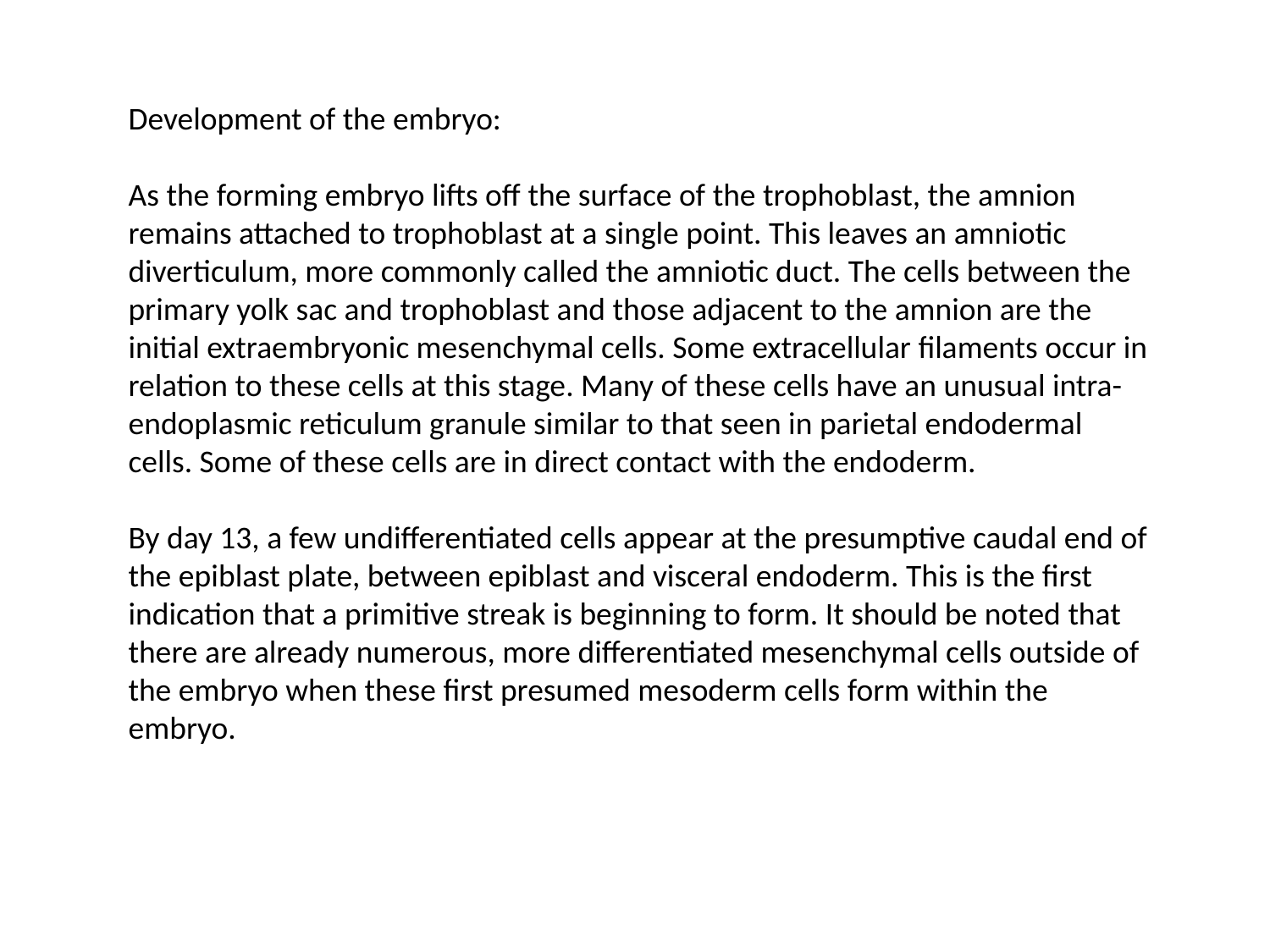

Development of the embryo:

As the forming embryo lifts off the surface of the trophoblast, the amnion remains attached to trophoblast at a single point. This leaves an amniotic diverticulum, more commonly called the amniotic duct. The cells between the primary yolk sac and trophoblast and those adjacent to the amnion are the initial extraembryonic mesenchymal cells. Some extracellular filaments occur in relation to these cells at this stage. Many of these cells have an unusual intra-endoplasmic reticulum granule similar to that seen in parietal endodermal cells. Some of these cells are in direct contact with the endoderm.

By day 13, a few undifferentiated cells appear at the presumptive caudal end of the epiblast plate, between epiblast and visceral endoderm. This is the first indication that a primitive streak is beginning to form. It should be noted that there are already numerous, more differentiated mesenchymal cells outside of the embryo when these first presumed mesoderm cells form within the embryo.